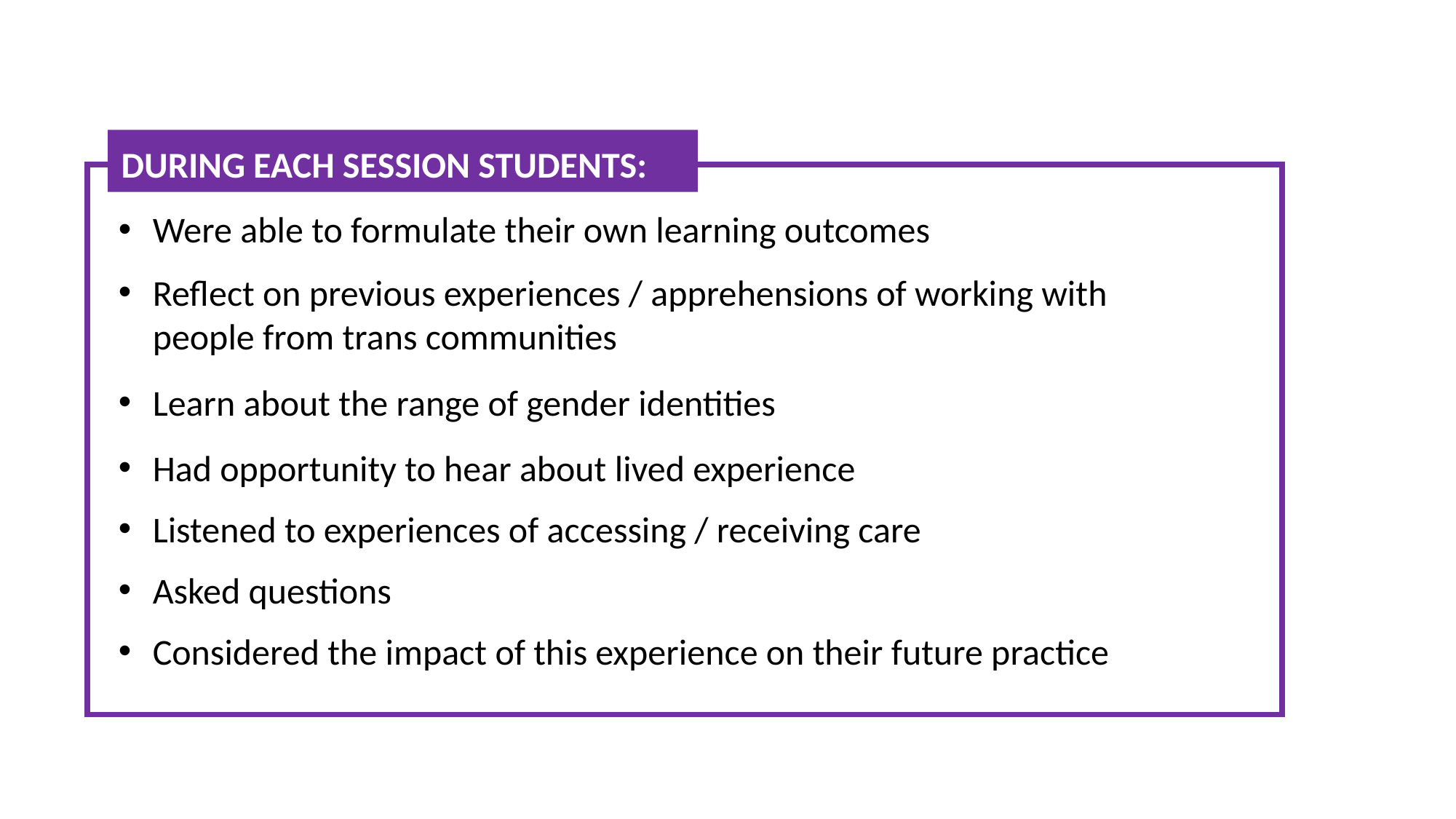

DURING EACH SESSION STUDENTS:

Were able to formulate their own learning outcomes
Reflect on previous experiences / apprehensions of working with people from trans communities
Learn about the range of gender identities
Had opportunity to hear about lived experience
Listened to experiences of accessing / receiving care
Asked questions
Considered the impact of this experience on their future practice